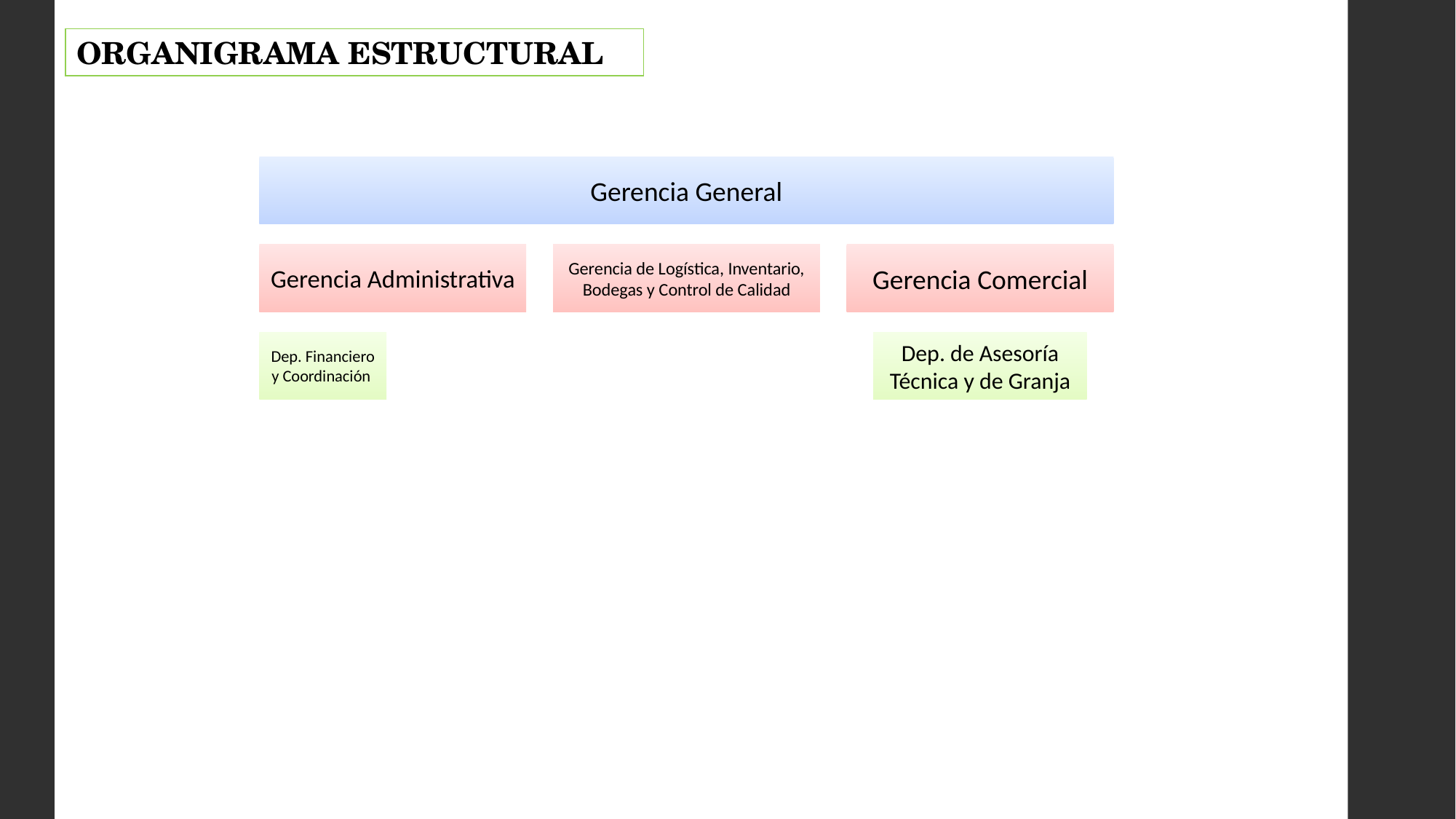

ORGANIGRAMA ESTRUCTURAL
Gerencia General
Gerencia Administrativa
Gerencia de Logística, Inventario, Bodegas y Control de Calidad
Gerencia Comercial
Dep. Financiero y Coordinación
Dep. de Asesoría Técnica y de Granja